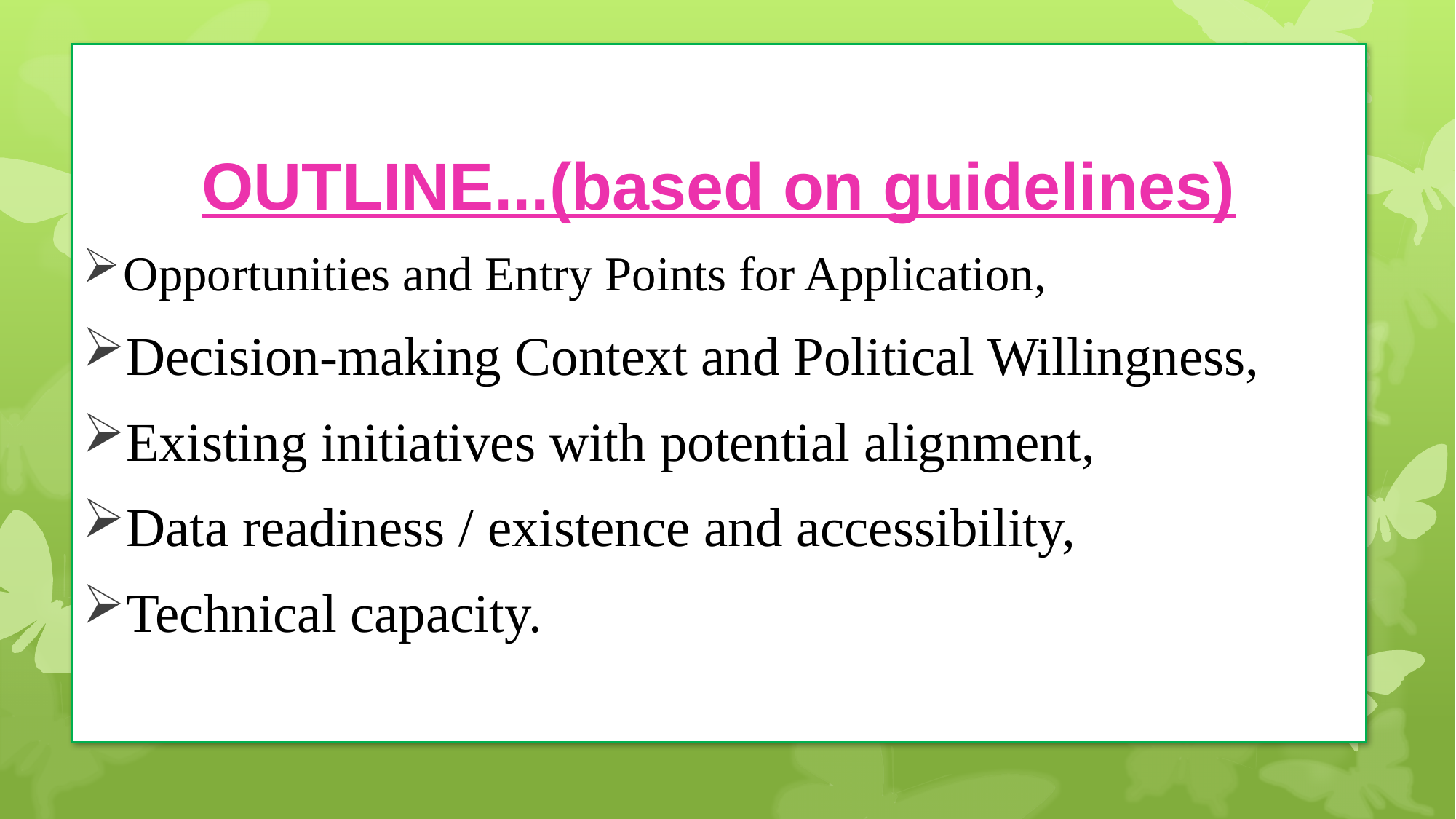

OUTLINE...(based on guidelines)
Opportunities and Entry Points for Application,
Decision-making Context and Political Willingness,
Existing initiatives with potential alignment,
Data readiness / existence and accessibility,
Technical capacity.